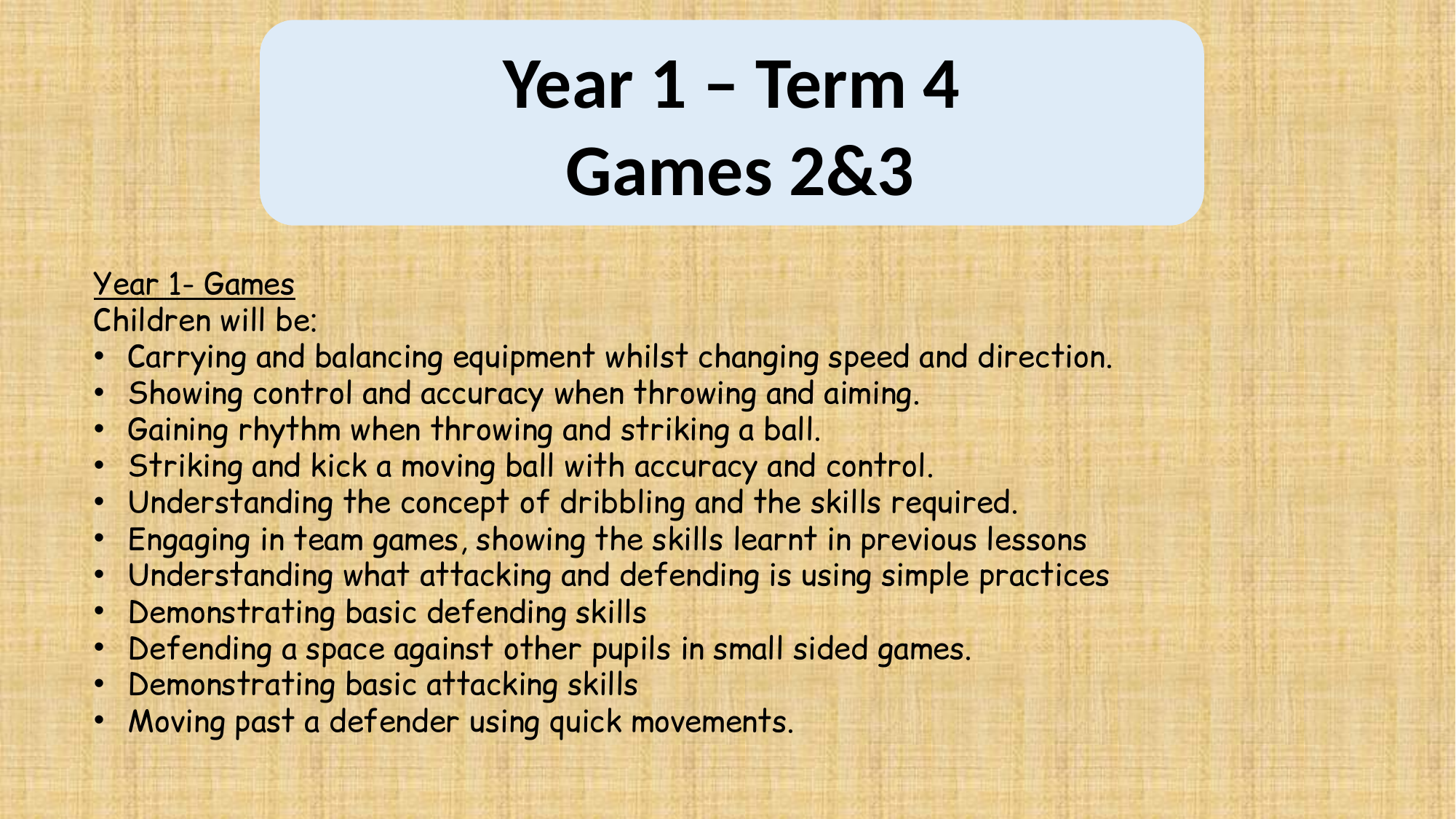

Year 1 – Term 4
 Games 2&3
Year 1- Games
Children will be:
Carrying and balancing equipment whilst changing speed and direction.
Showing control and accuracy when throwing and aiming.
Gaining rhythm when throwing and striking a ball.
Striking and kick a moving ball with accuracy and control.
Understanding the concept of dribbling and the skills required.
Engaging in team games, showing the skills learnt in previous lessons
Understanding what attacking and defending is using simple practices
Demonstrating basic defending skills
Defending a space against other pupils in small sided games.
Demonstrating basic attacking skills
Moving past a defender using quick movements.